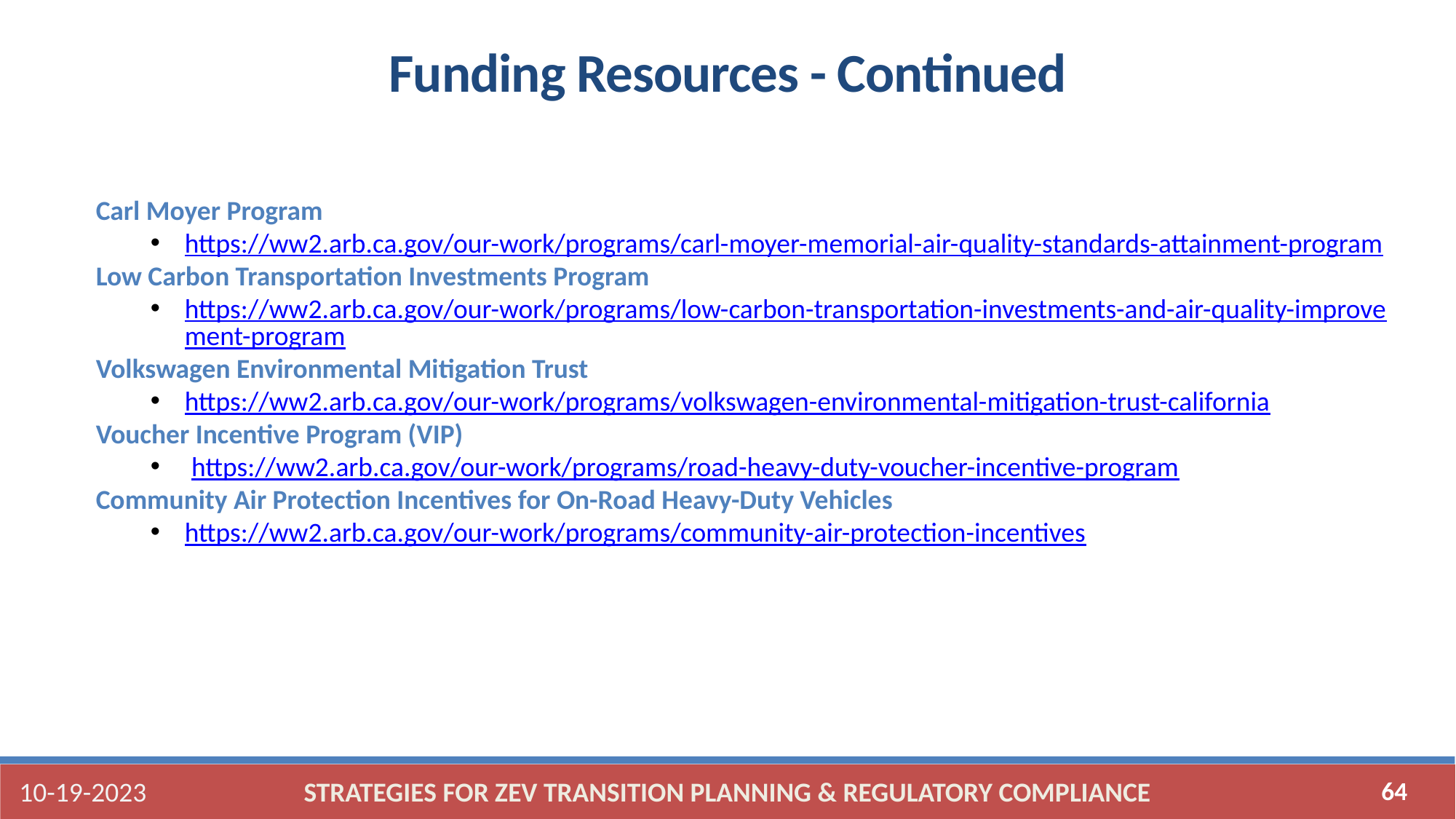

Funding Resources - Continued

Carl Moyer Program
https://ww2.arb.ca.gov/our-work/programs/carl-moyer-memorial-air-quality-standards-attainment-program
Low Carbon Transportation Investments Program
https://ww2.arb.ca.gov/our-work/programs/low-carbon-transportation-investments-and-air-quality-improvement-program
Volkswagen Environmental Mitigation Trust
https://ww2.arb.ca.gov/our-work/programs/volkswagen-environmental-mitigation-trust-california
Voucher Incentive Program (VIP)
https://ww2.arb.ca.gov/our-work/programs/road-heavy-duty-voucher-incentive-program
Community Air Protection Incentives for On-Road Heavy-Duty Vehicles
https://ww2.arb.ca.gov/our-work/programs/community-air-protection-incentives
10-19-2023
STRATEGIES FOR ZEV TRANSITION PLANNING & REGULATORY COMPLIANCE
64